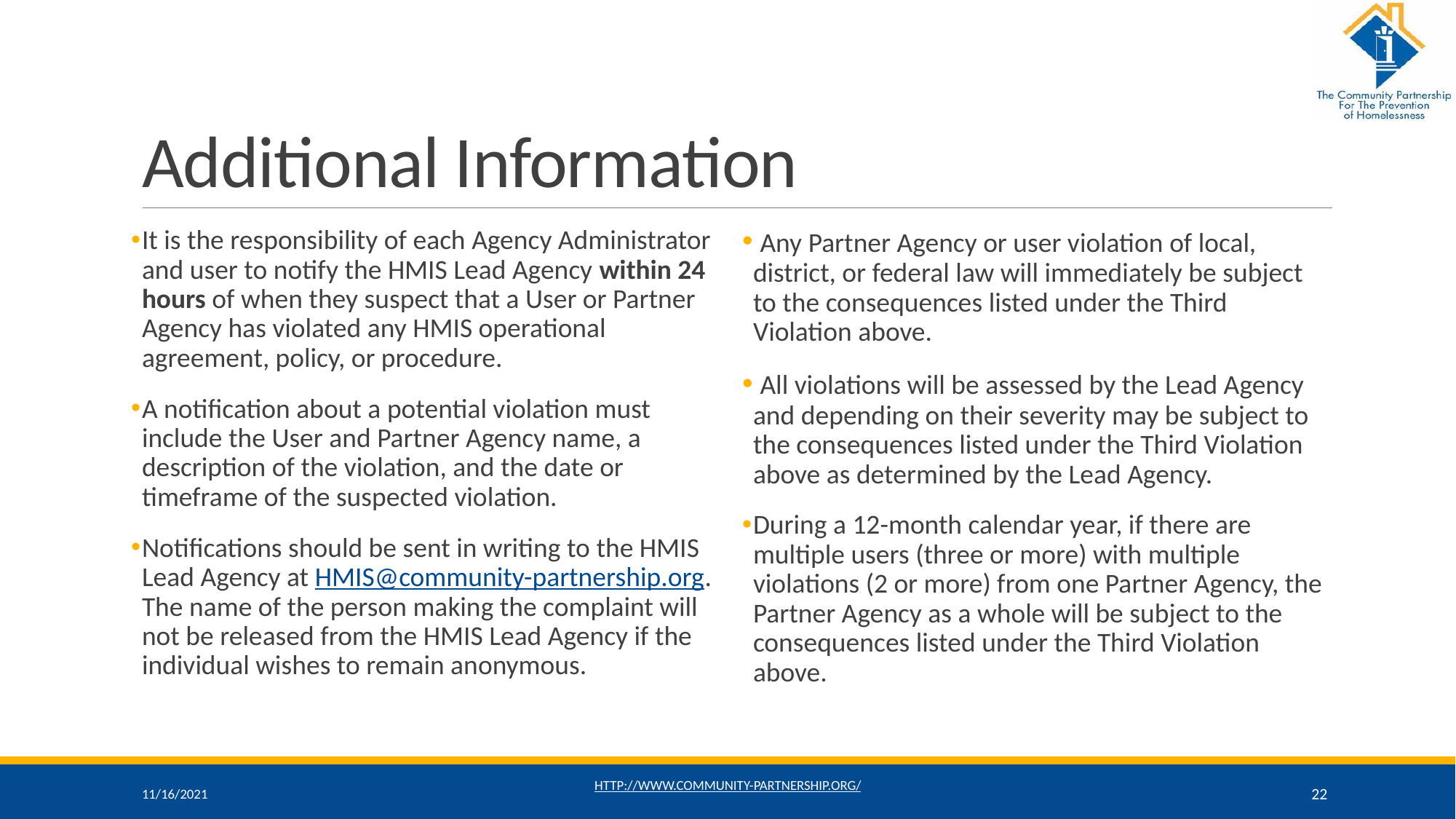

# Additional Information
It is the responsibility of each Agency Administrator and user to notify the HMIS Lead Agency within 24 hours of when they suspect that a User or Partner Agency has violated any HMIS operational agreement, policy, or procedure.
A notification about a potential violation must include the User and Partner Agency name, a description of the violation, and the date or timeframe of the suspected violation.
Notifications should be sent in writing to the HMIS Lead Agency at HMIS@community-partnership.org. The name of the person making the complaint will not be released from the HMIS Lead Agency if the individual wishes to remain anonymous.

 Any Partner Agency or user violation of local, district, or federal law will immediately be subject to the consequences listed under the Third Violation above.
 All violations will be assessed by the Lead Agency and depending on their severity may be subject to the consequences listed under the Third Violation above as determined by the Lead Agency.
During a 12-month calendar year, if there are multiple users (three or more) with multiple violations (2 or more) from one Partner Agency, the Partner Agency as a whole will be subject to the consequences listed under the Third Violation above.

11/16/2021
http://www.community-partnership.org/

22